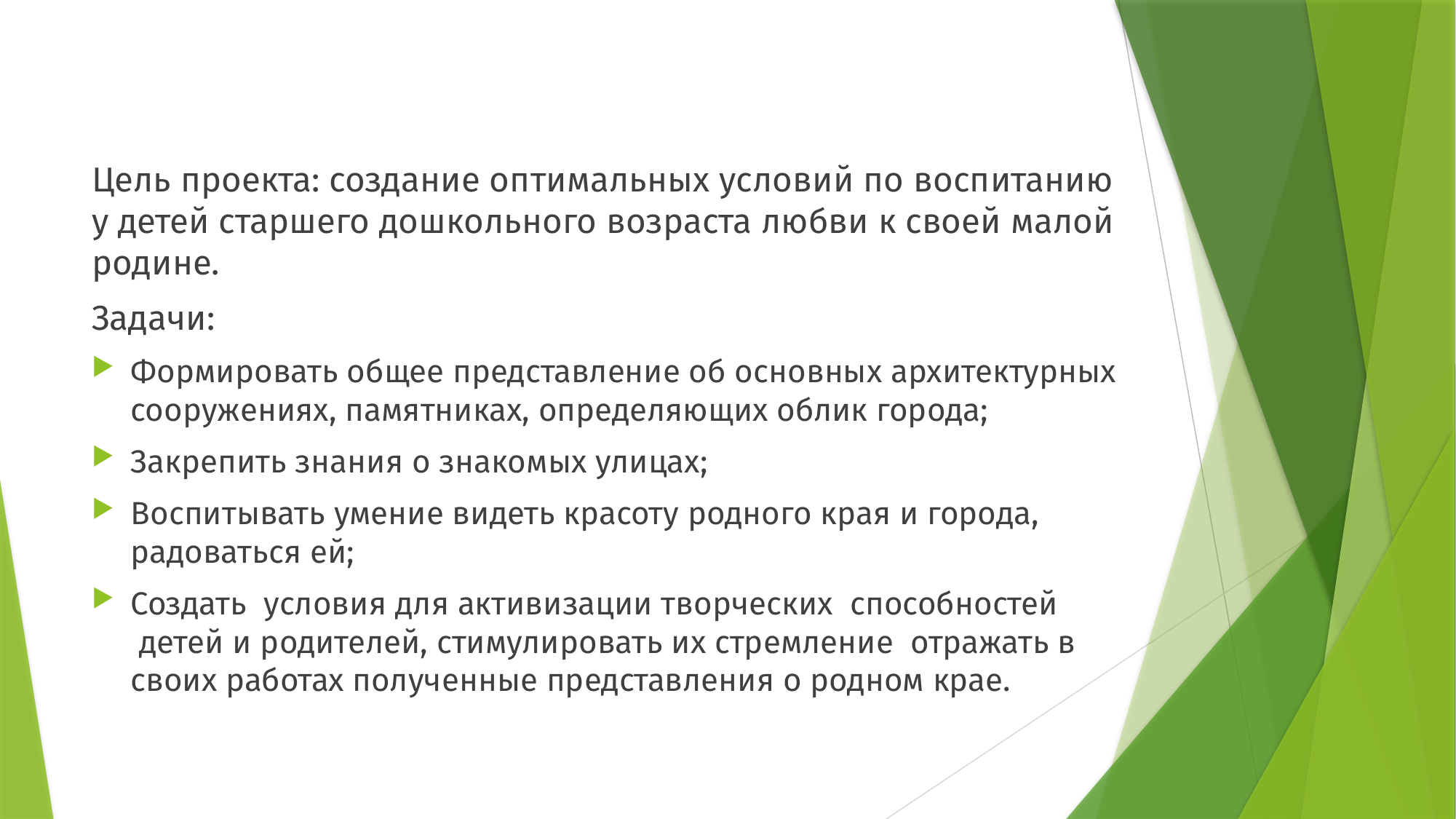

Цель проекта: создание оптимальных условий по воспитанию у детей старшего дошкольного возраста любви к своей малой родине.
Задачи:
Формировать общее представление об основных архитектурных сооружениях, памятниках, определяющих облик города;
Закрепить знания о знакомых улицах;
Воспитывать умение видеть красоту родного края и города, радоваться ей;
Создать  условия для активизации творческих  способностей  детей и родителей, стимулировать их стремление  отражать в своих работах полученные представления о родном крае.